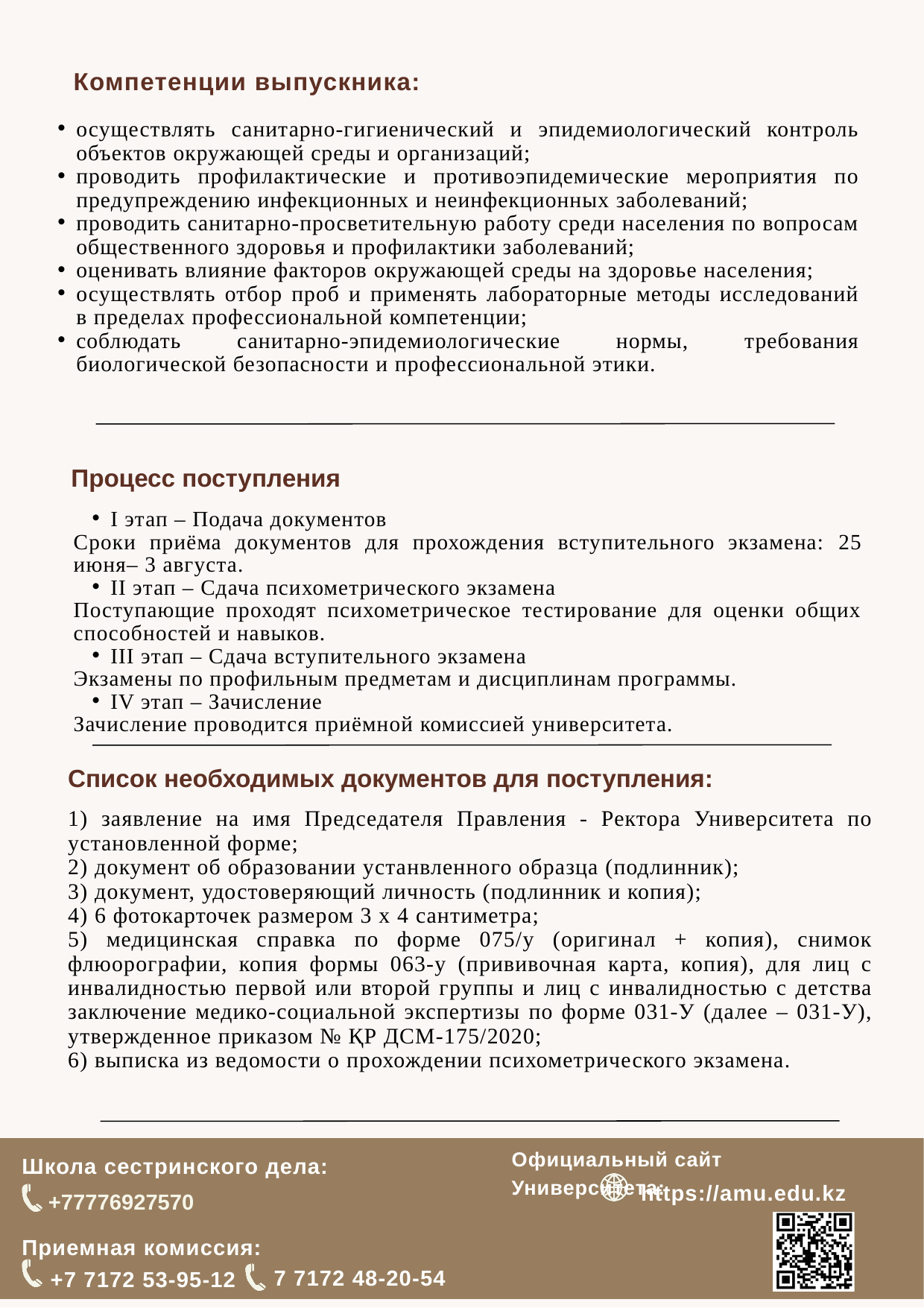

Компетенции выпускника:

осуществлять санитарно-гигиенический и эпидемиологический контроль объектов окружающей среды и организаций;
проводить профилактические и противоэпидемические мероприятия по предупреждению инфекционных и неинфекционных заболеваний;
проводить санитарно-просветительную работу среди населения по вопросам общественного здоровья и профилактики заболеваний;
оценивать влияние факторов окружающей среды на здоровье населения;
осуществлять отбор проб и применять лабораторные методы исследований в пределах профессиональной компетенции;
соблюдать санитарно-эпидемиологические нормы, требования биологической безопасности и профессиональной этики.

Процесс поступления
I этап – Подача документов
Сроки приёма документов для прохождения вступительного экзамена: 25 июня– 3 августа.
II этап – Сдача психометрического экзамена
Поступающие проходят психометрическое тестирование для оценки общих способностей и навыков.
III этап – Сдача вступительного экзамена
Экзамены по профильным предметам и дисциплинам программы.
IV этап – Зачисление
Зачисление проводится приёмной комиссией университета.

Список необходимых документов для поступления:
1) заявление на имя Председателя Правления - Ректора Университета по установленной форме;
2) документ об образовании устанвленного образца (подлинник);
3) документ, удостоверяющий личность (подлинник и копия);
4) 6 фотокарточек размером 3 x 4 сантиметра;
5) медицинская справка по форме 075/у (оригинал + копия), снимок флюорографии, копия формы 063-у (прививочная карта, копия), для лиц с инвалидностью первой или второй группы и лиц с инвалидностью с детства заключение медико-социальной экспертизы по форме 031-У (далее – 031-У), утвержденное приказом № ҚР ДСМ-175/2020;
6) выписка из ведомости о прохождении психометрического экзамена.

Официальный сайт Университета:
Школа сестринского дела:

https://amu.edu.kz
+77776927570

Приемная комиссия:

7 7172 48-20-54
+7 7172 53-95-12